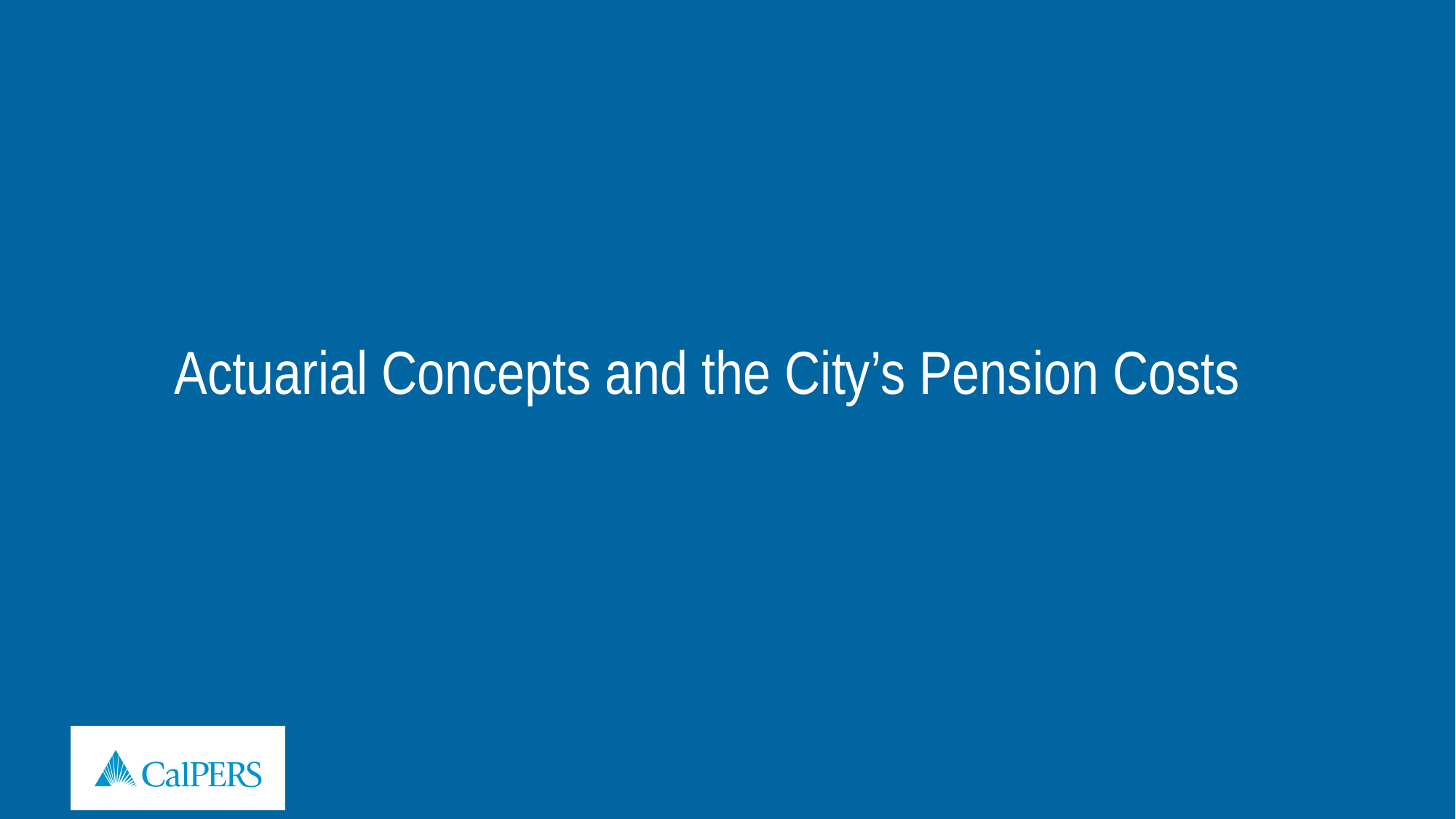

Actuarial Concepts and the City’s Pension Costs